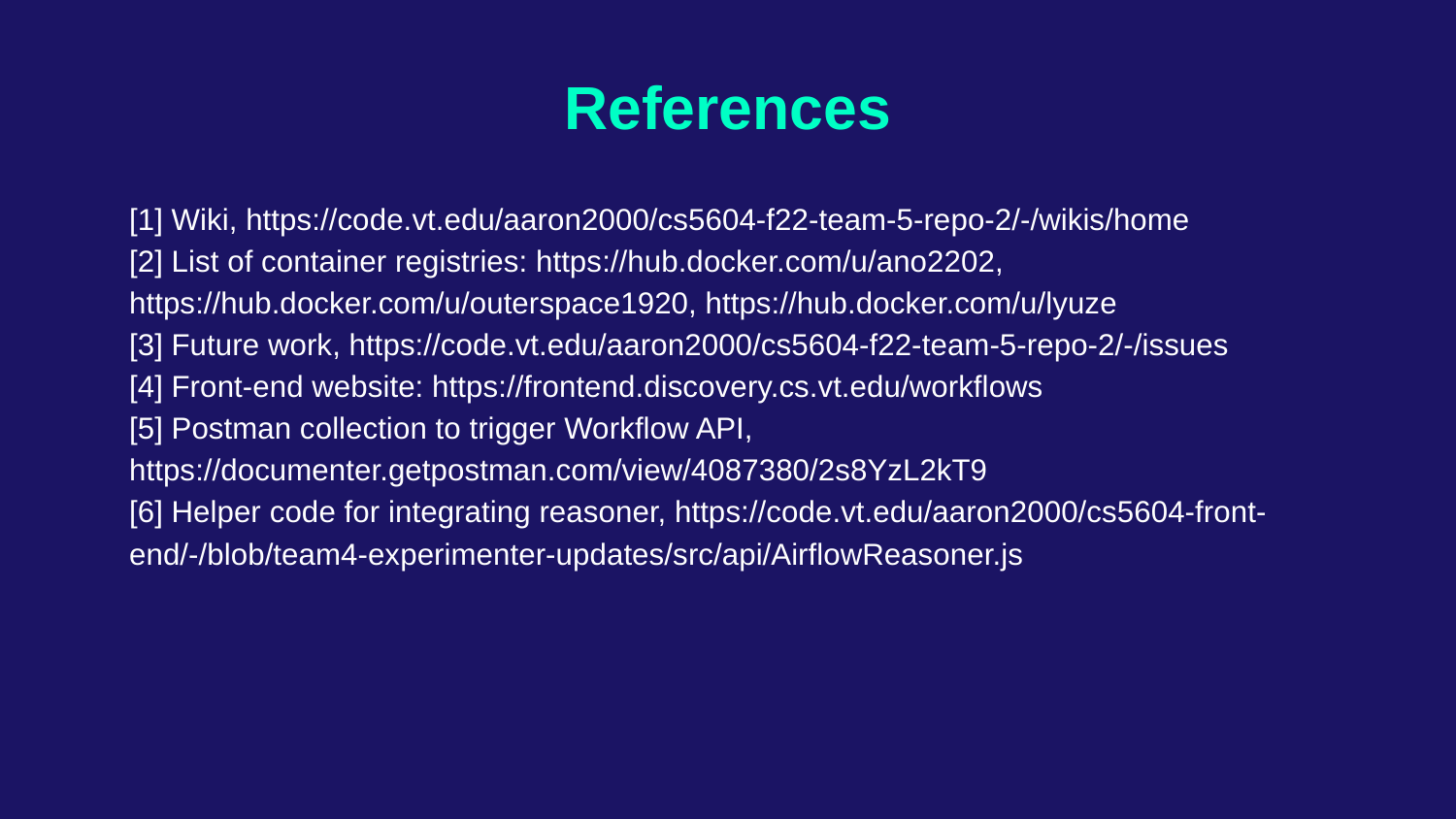

# References
[1] Wiki, https://code.vt.edu/aaron2000/cs5604-f22-team-5-repo-2/-/wikis/home
[2] List of container registries: https://hub.docker.com/u/ano2202, https://hub.docker.com/u/outerspace1920, https://hub.docker.com/u/lyuze
[3] Future work, https://code.vt.edu/aaron2000/cs5604-f22-team-5-repo-2/-/issues
[4] Front-end website: https://frontend.discovery.cs.vt.edu/workflows
[5] Postman collection to trigger Workflow API, https://documenter.getpostman.com/view/4087380/2s8YzL2kT9
[6] Helper code for integrating reasoner, https://code.vt.edu/aaron2000/cs5604-front-end/-/blob/team4-experimenter-updates/src/api/AirflowReasoner.js